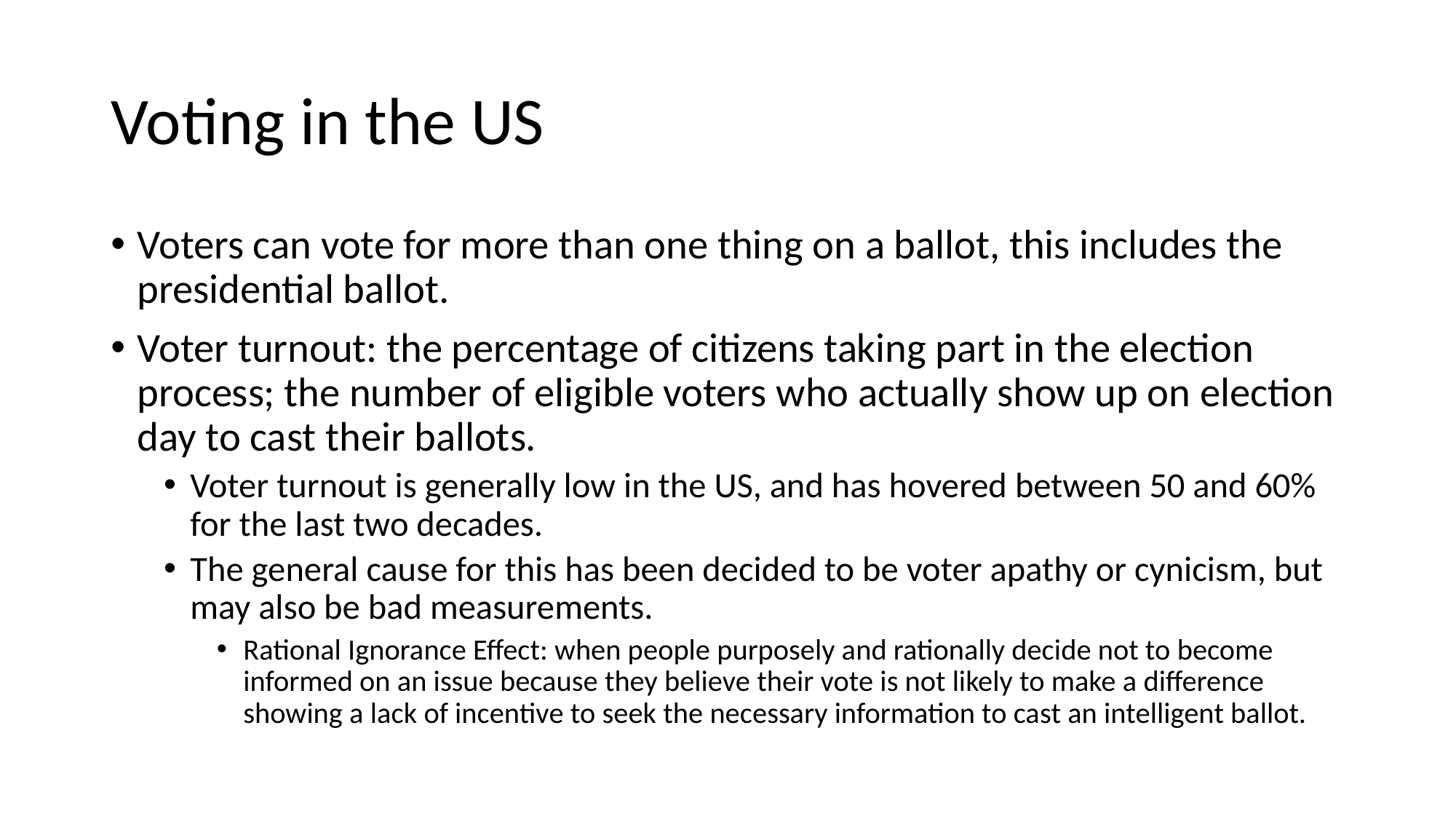

# Voting in the US
Voters can vote for more than one thing on a ballot, this includes the presidential ballot.
Voter turnout: the percentage of citizens taking part in the election process; the number of eligible voters who actually show up on election day to cast their ballots.
Voter turnout is generally low in the US, and has hovered between 50 and 60% for the last two decades.
The general cause for this has been decided to be voter apathy or cynicism, but may also be bad measurements.
Rational Ignorance Effect: when people purposely and rationally decide not to become informed on an issue because they believe their vote is not likely to make a difference showing a lack of incentive to seek the necessary information to cast an intelligent ballot.